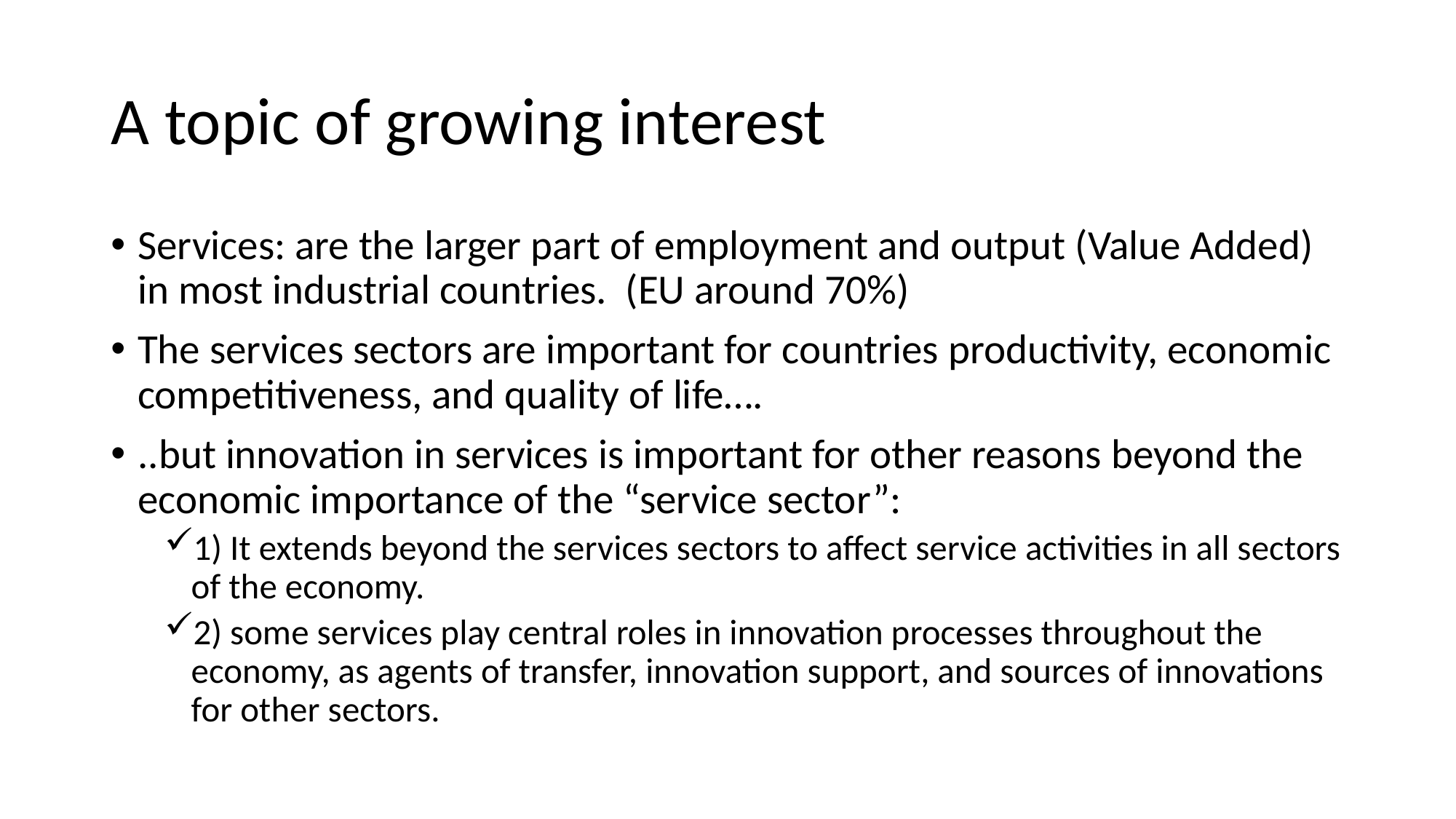

# A topic of growing interest
Services: are the larger part of employment and output (Value Added) in most industrial countries.  (EU around 70%)
The services sectors are important for countries productivity, economic competitiveness, and quality of life….
..but innovation in services is important for other reasons beyond the economic importance of the “service sector”:
1) It extends beyond the services sectors to affect service activities in all sectors of the economy.
2) some services play central roles in innovation processes throughout the economy, as agents of transfer, innovation support, and sources of innovations for other sectors.